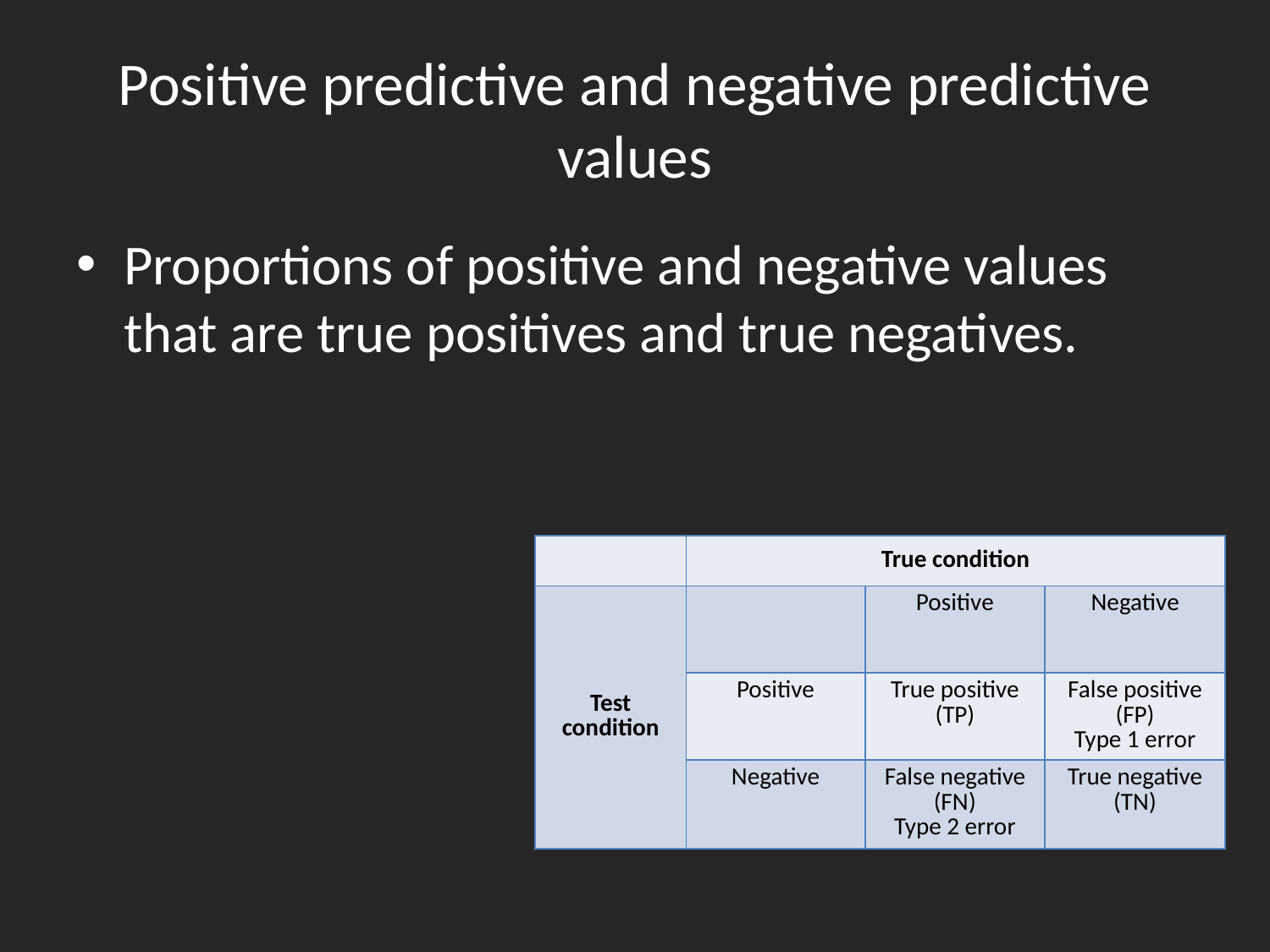

# Positive predictive and negative predictive values
Proportions of positive and negative values that are true positives and true negatives.
|  | True condition |  |  |
| --- | --- | --- | --- |
| Test condition |  | Positive | Negative |
|  | Positive | True positive (TP) | False positive (FP) Type 1 error |
|  | Negative | False negative (FN) Type 2 error | True negative (TN) |